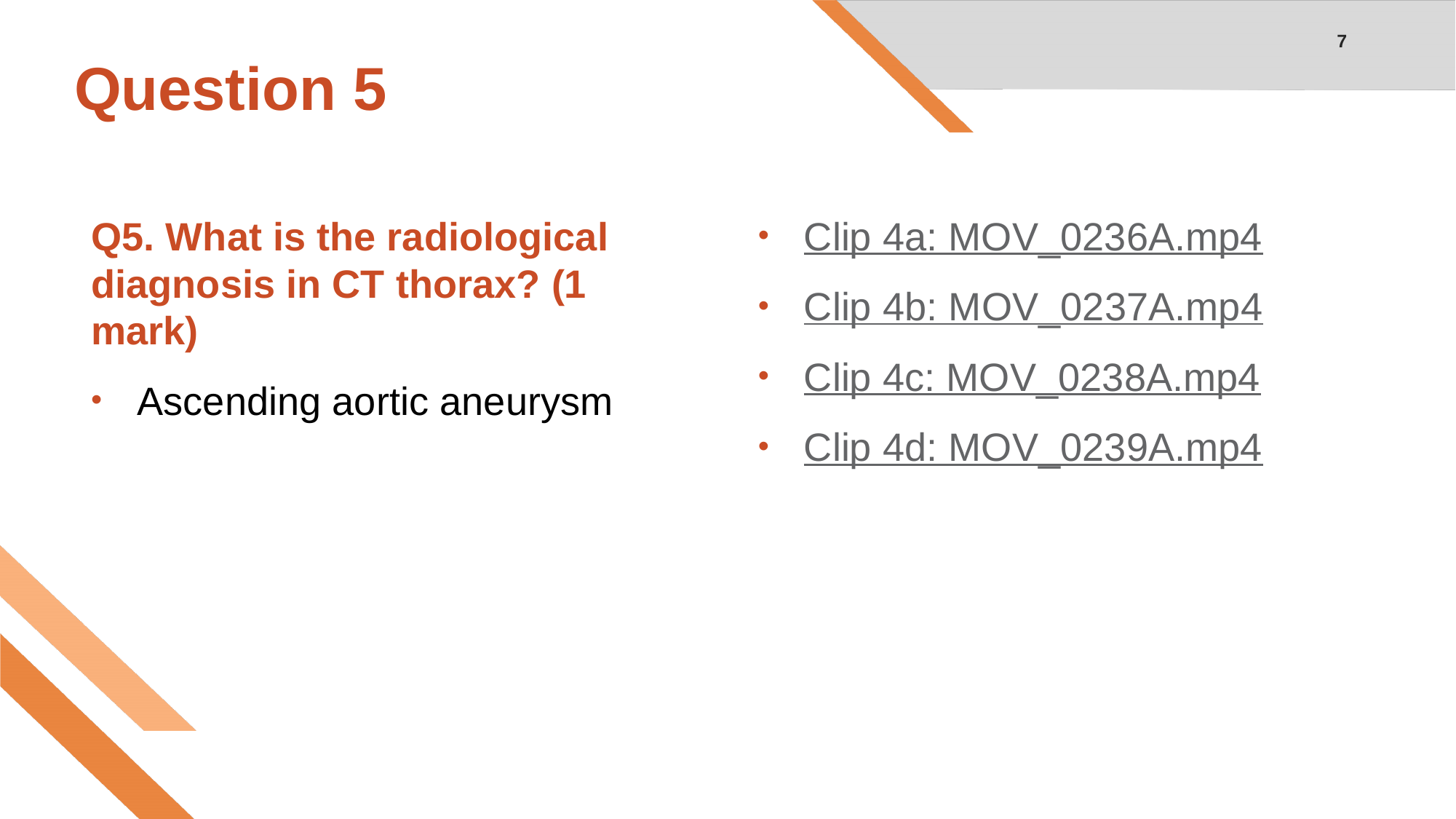

7
# Question 5
Q5. What is the radiological diagnosis in CT thorax? (1 mark)
Ascending aortic aneurysm

Clip 4a: MOV_0236A.mp4
Clip 4b: MOV_0237A.mp4
Clip 4c: MOV_0238A.mp4
Clip 4d: MOV_0239A.mp4